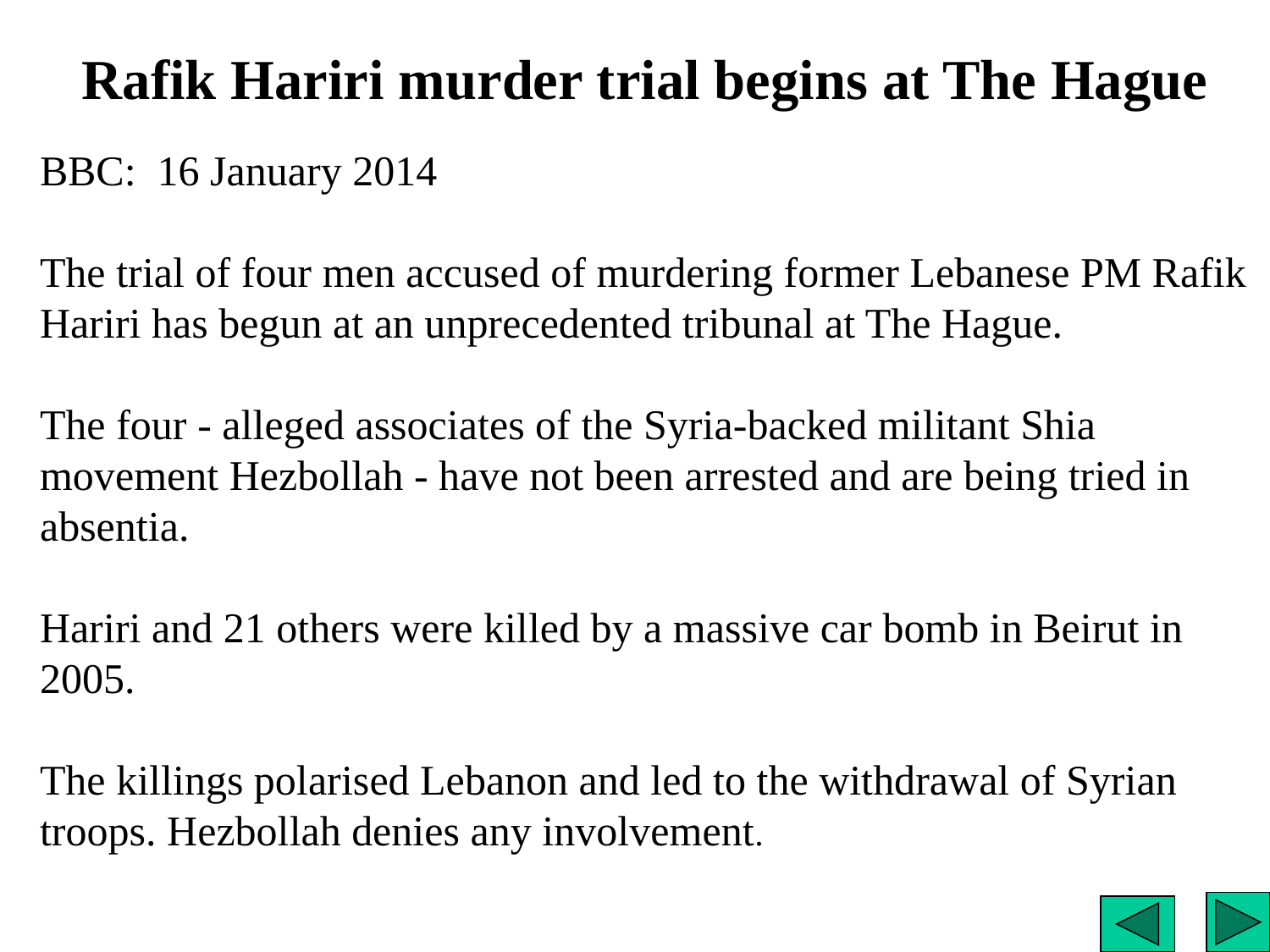

# Rafik Hariri murder trial begins at The Hague
BBC:  16 January 2014

The trial of four men accused of murdering former Lebanese PM Rafik Hariri has begun at an unprecedented tribunal at The Hague.

The four - alleged associates of the Syria-backed militant Shia movement Hezbollah - have not been arrested and are being tried in absentia.

Hariri and 21 others were killed by a massive car bomb in Beirut in 2005.

The killings polarised Lebanon and led to the withdrawal of Syrian troops. Hezbollah denies any involvement.